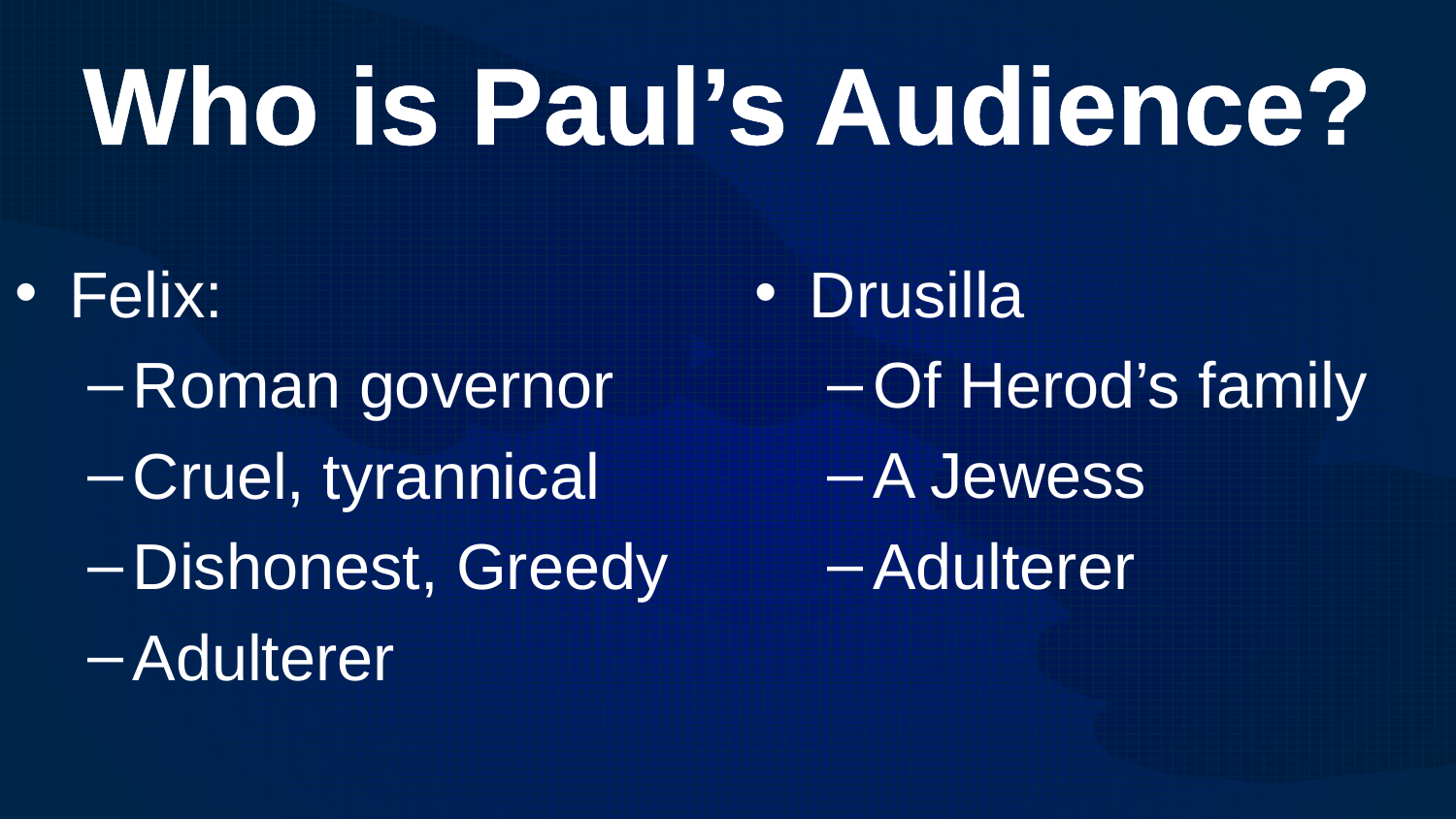

# Who is Paul’s Audience?
Drusilla
Of Herod’s family
A Jewess
Adulterer

Felix:
Roman governor
Cruel, tyrannical
Dishonest, Greedy
Adulterer